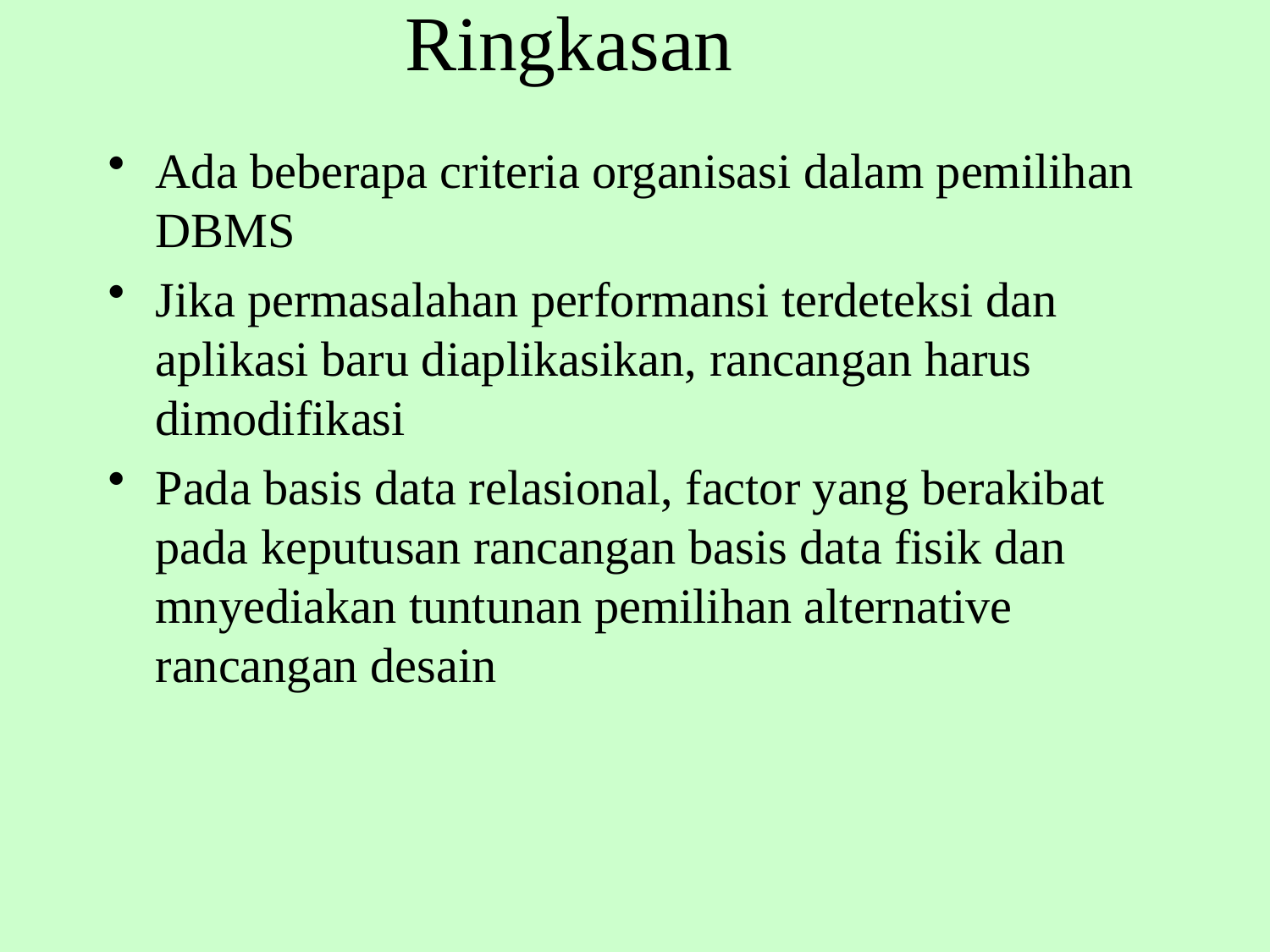

# Ringkasan
Ada beberapa criteria organisasi dalam pemilihan DBMS
Jika permasalahan performansi terdeteksi dan aplikasi baru diaplikasikan, rancangan harus dimodifikasi
Pada basis data relasional, factor yang berakibat pada keputusan rancangan basis data fisik dan mnyediakan tuntunan pemilihan alternative rancangan desain